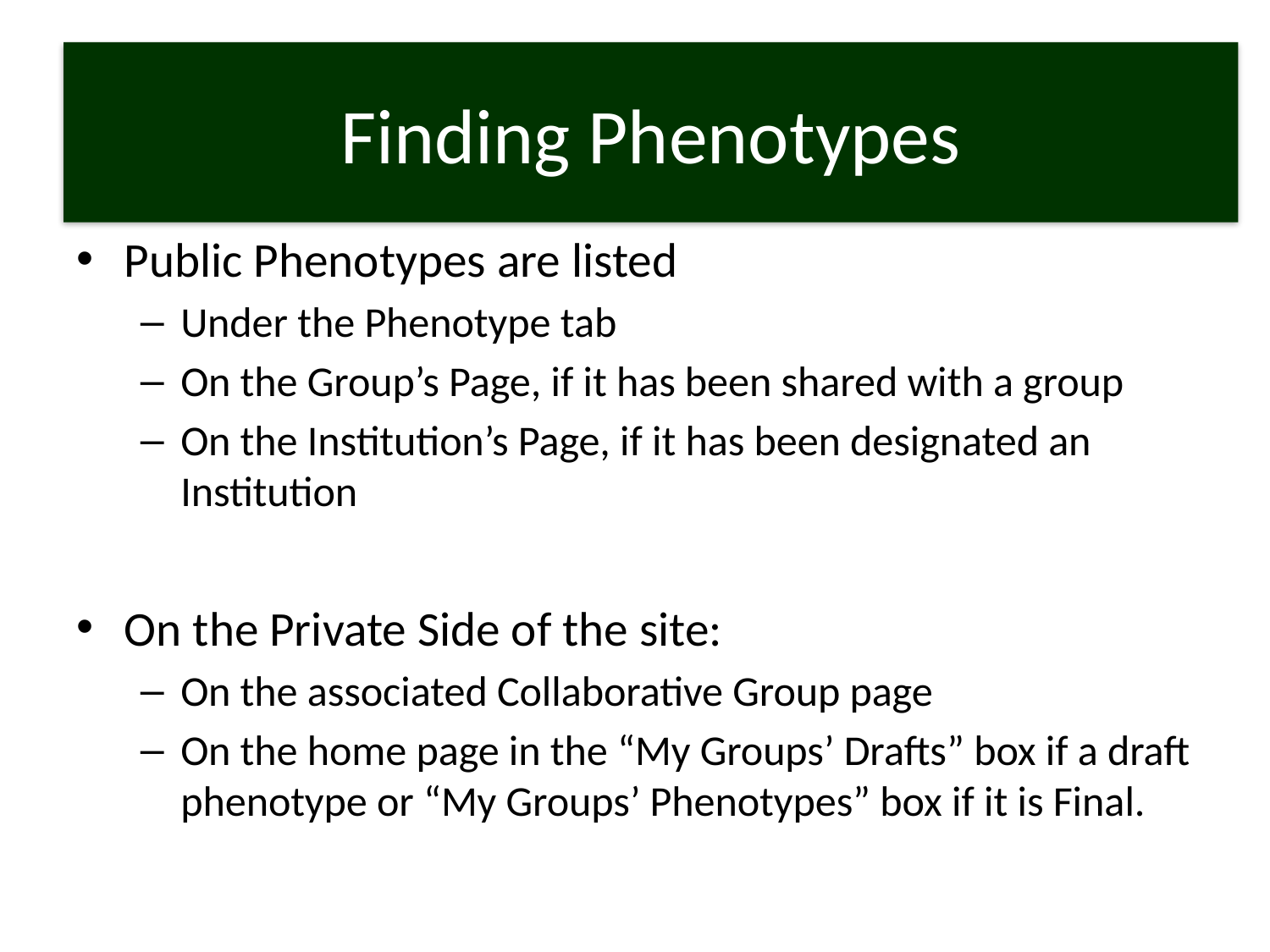

# Finding Phenotypes
Finding Phenotypes
Public Phenotypes are listed
Under the Phenotype tab
On the Group’s Page, if it has been shared with a group
On the Institution’s Page, if it has been designated an Institution

On the Private Side of the site:
On the associated Collaborative Group page
On the home page in the “My Groups’ Drafts” box if a draft phenotype or “My Groups’ Phenotypes” box if it is Final.